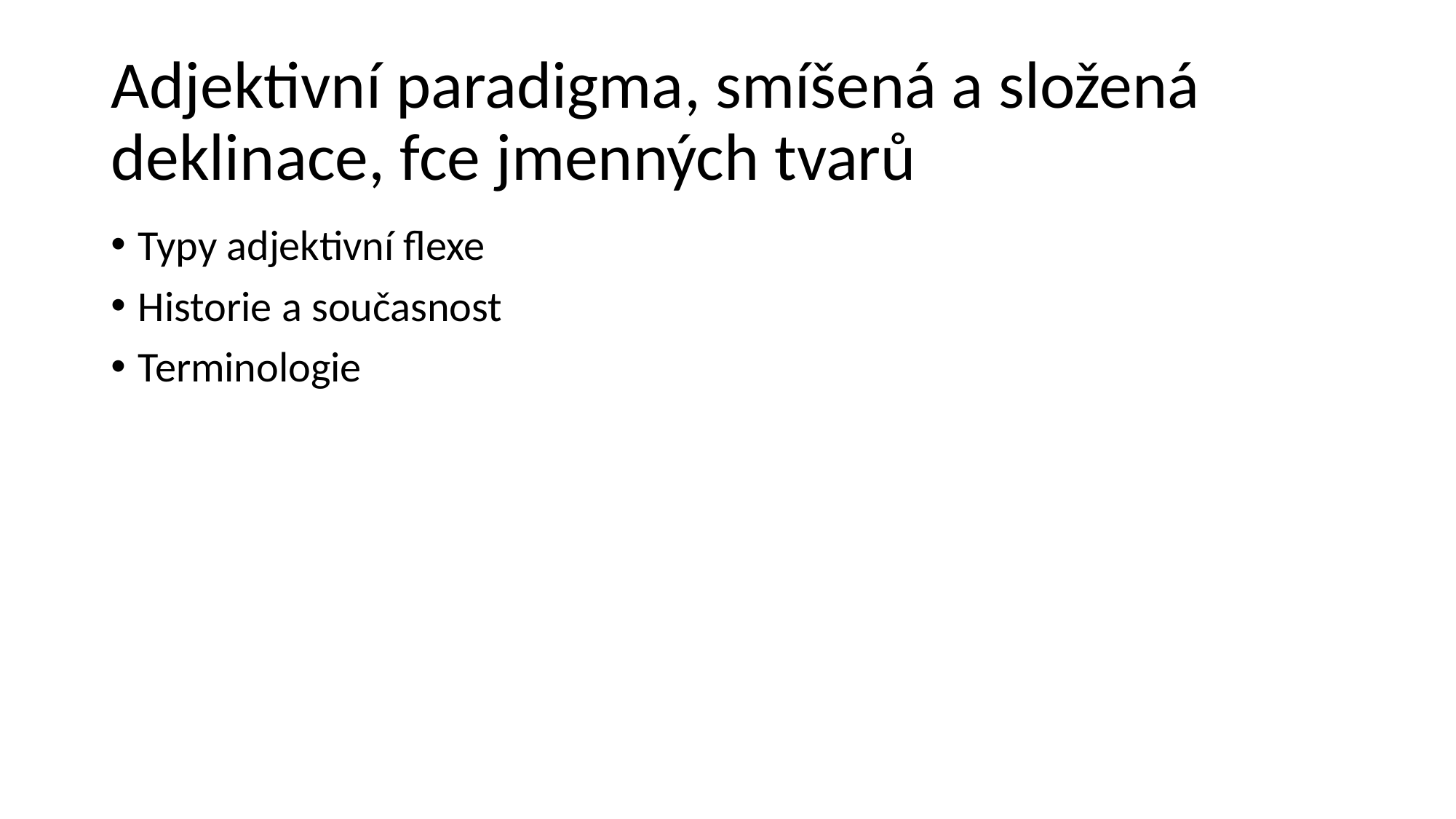

# Adjektivní paradigma, smíšená a složená deklinace, fce jmenných tvarů
Typy adjektivní flexe
Historie a současnost
Terminologie